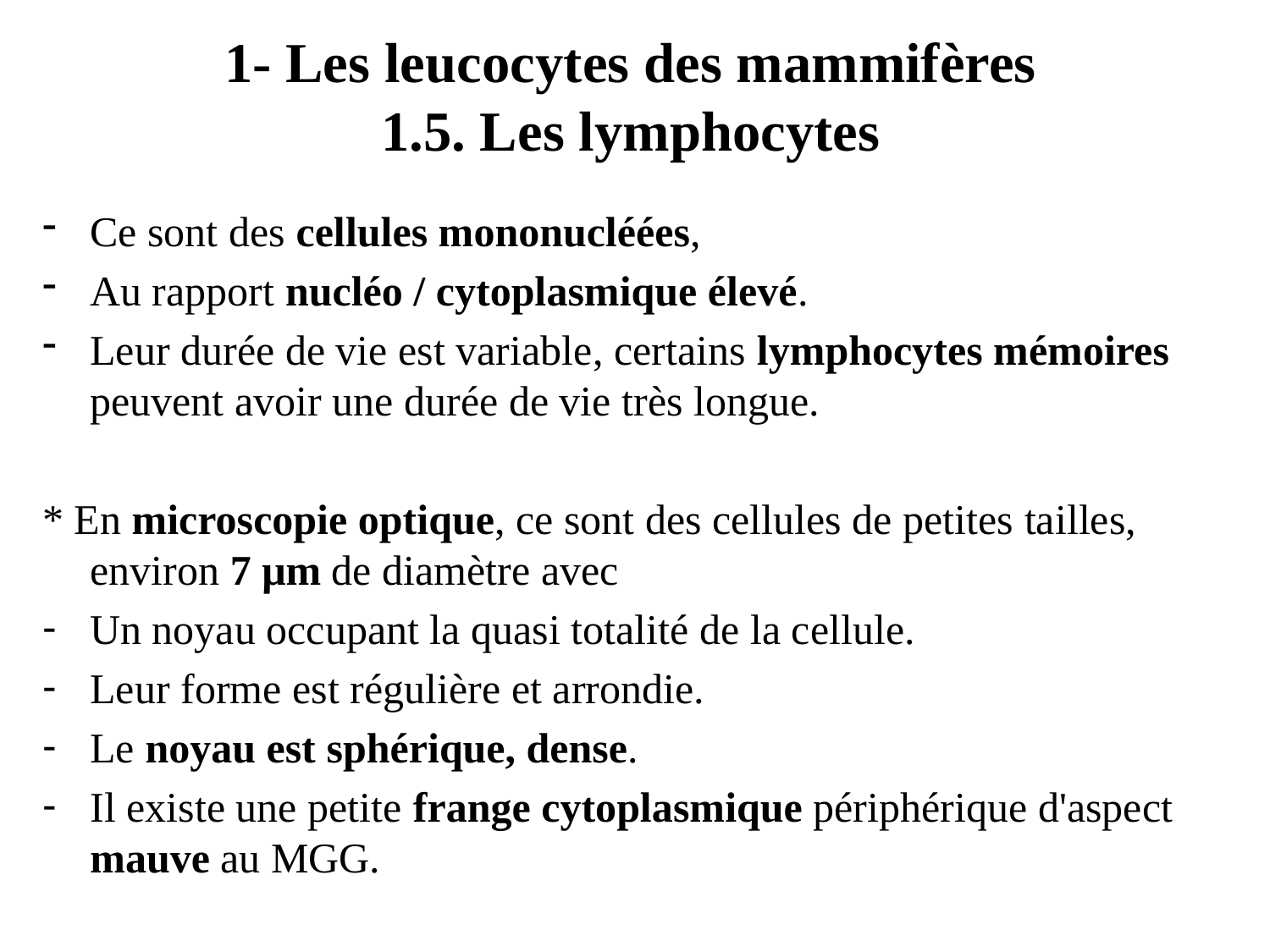

# 1- Les leucocytes des mammifères 1.5. Les lymphocytes
Ce sont des cellules mononucléées,
Au rapport nucléo / cytoplasmique élevé.
Leur durée de vie est variable, certains lymphocytes mémoires peuvent avoir une durée de vie très longue.

* En microscopie optique, ce sont des cellules de petites tailles, environ 7 μm de diamètre avec
Un noyau occupant la quasi totalité de la cellule.
Leur forme est régulière et arrondie.
Le noyau est sphérique, dense.
Il existe une petite frange cytoplasmique périphérique d'aspect mauve au MGG.